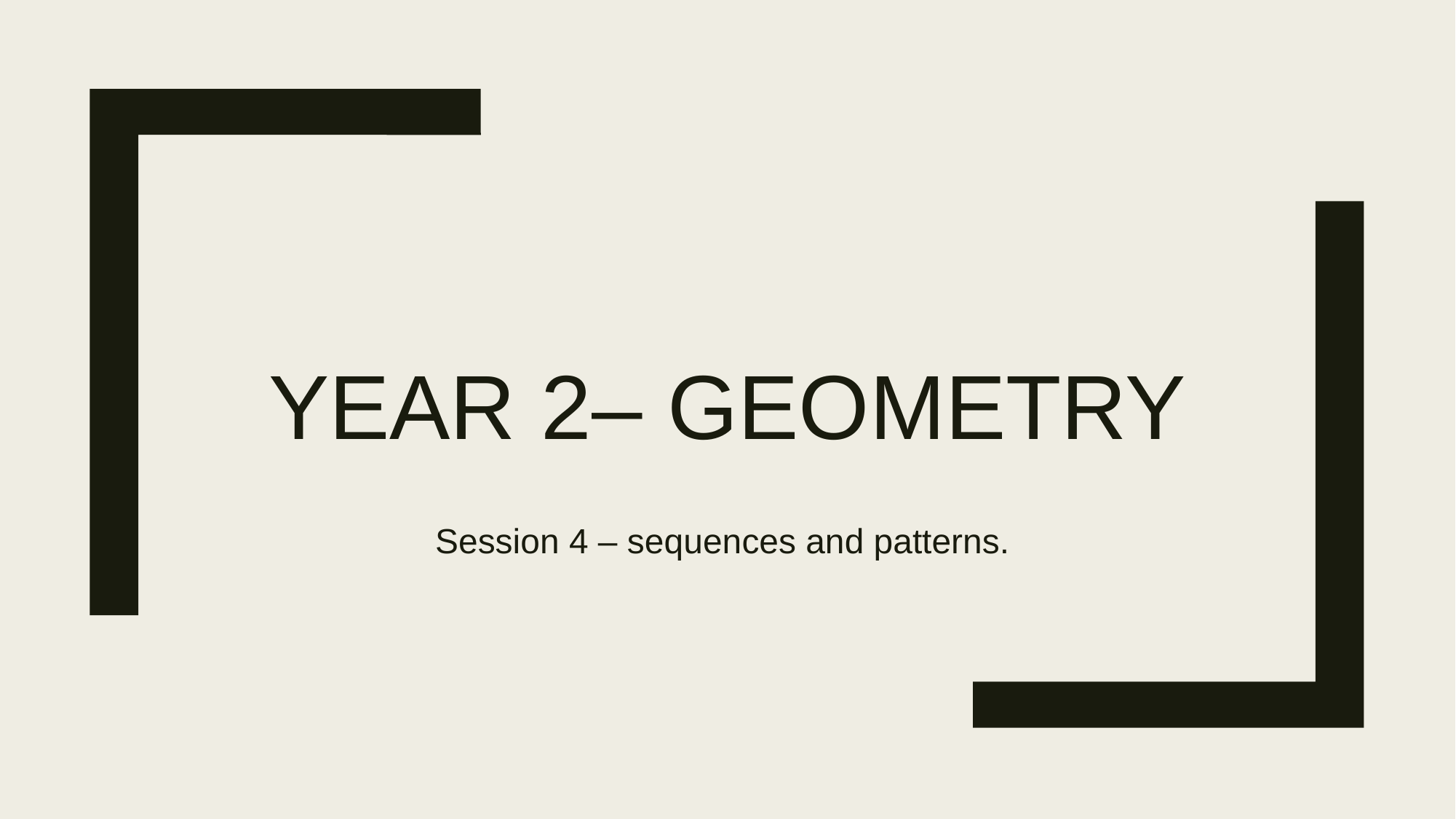

# Year 2– Geometry
Session 4 – sequences and patterns.